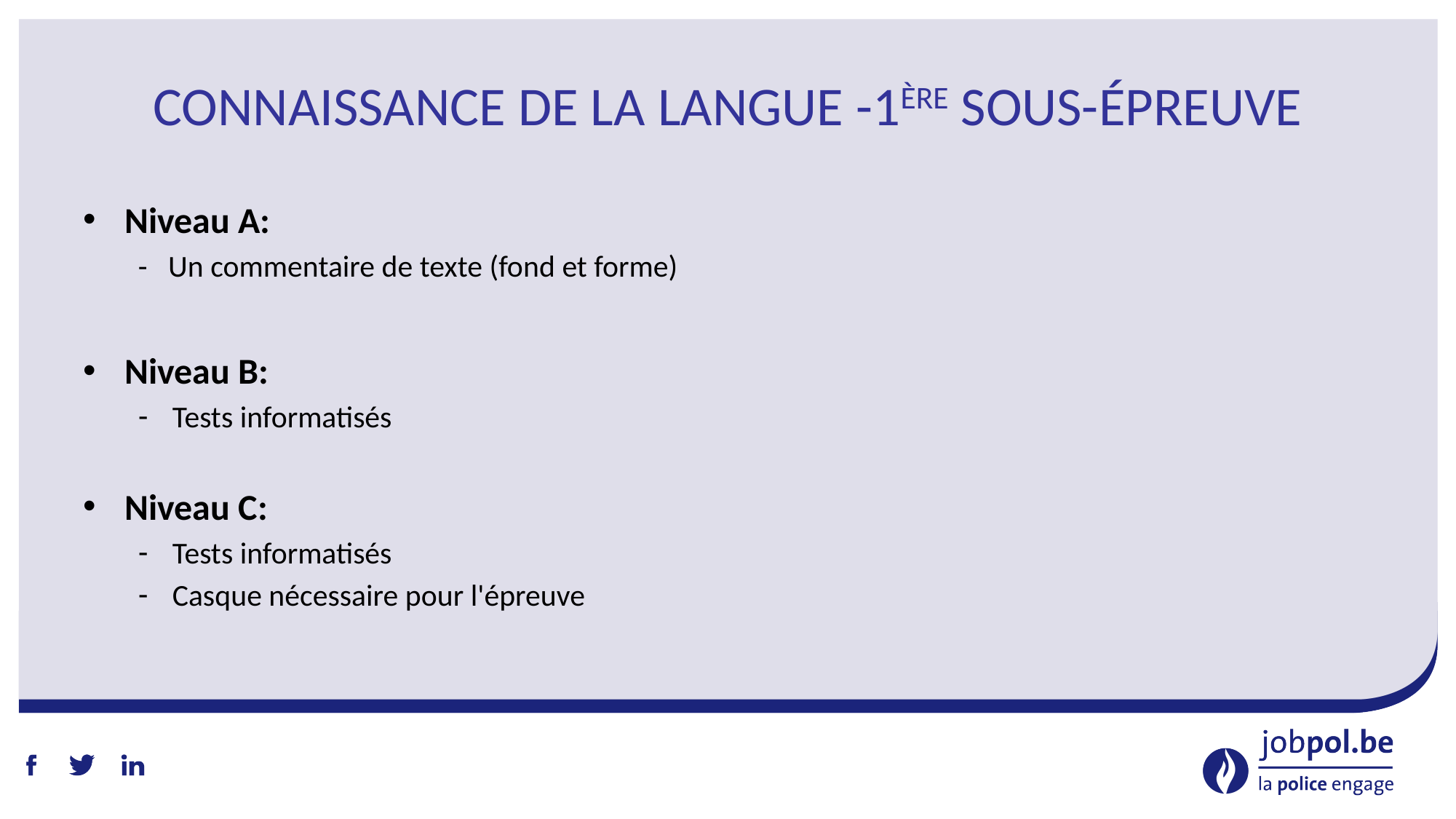

# Connaissance de la langue -1ère sous-épreuve
Niveau A:
-   Un commentaire de texte (fond et forme)

Niveau B:
Tests informatisés

Niveau C:
Tests informatisés
Casque nécessaire pour l'épreuve